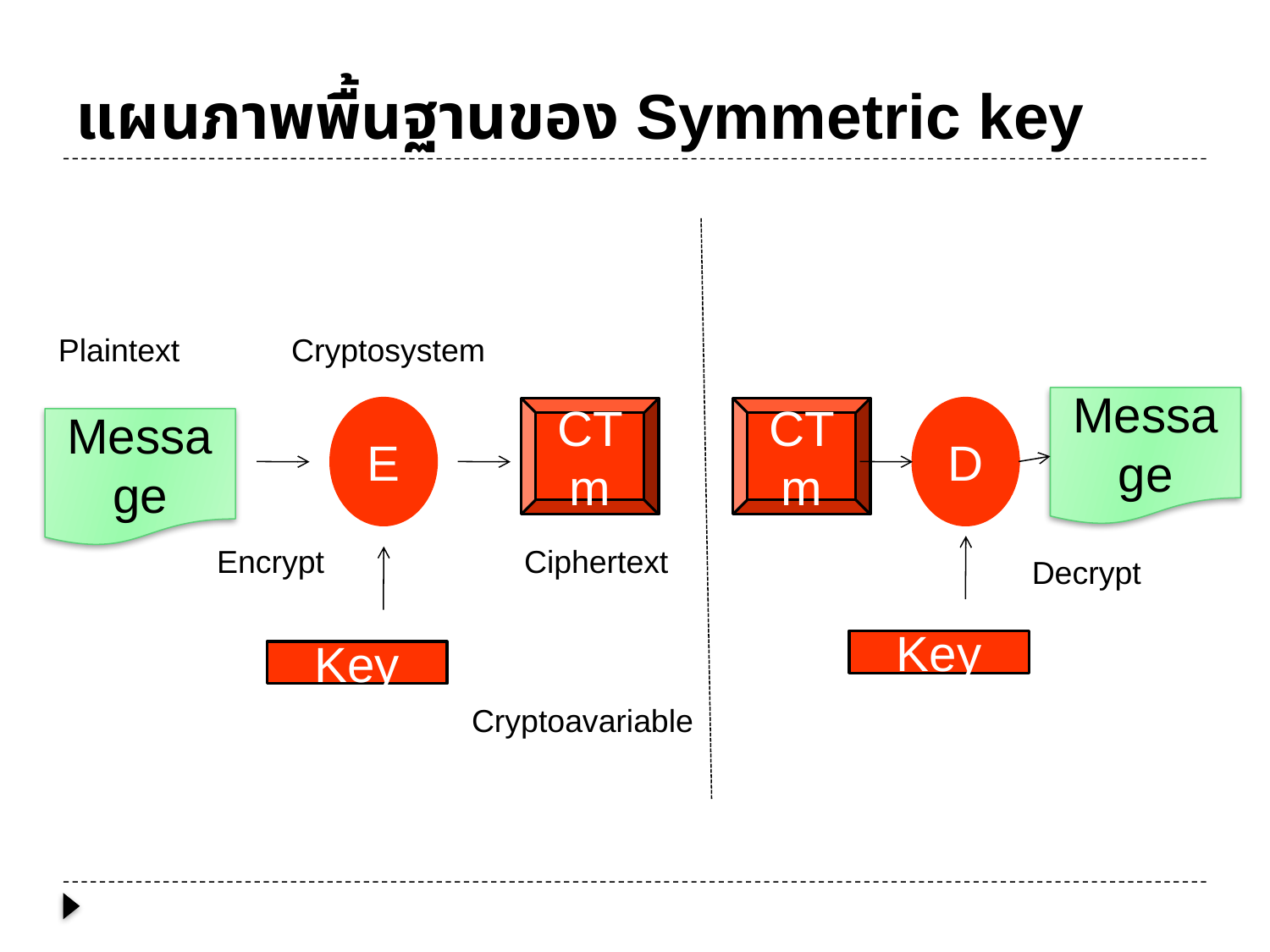

# แผนภาพพื้นฐานของ Symmetric key
Plaintext
Cryptosystem
Message
E
CTm
CTm
D
Message
Encrypt
Ciphertext
Decrypt
Key
Key
Cryptoavariable